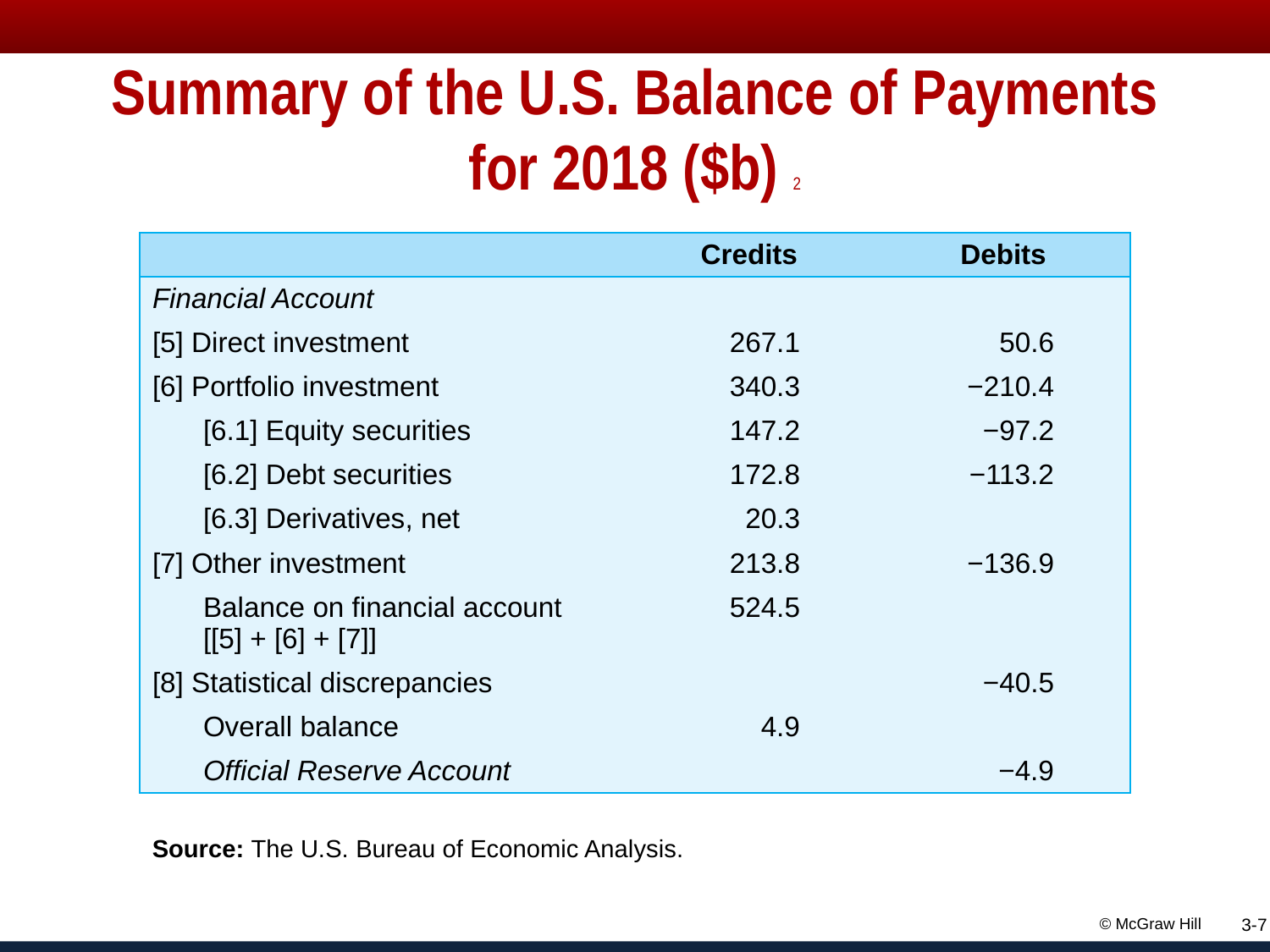

# Summary of the U.S. Balance of Payments for 2018 ($b) 2
|  | Credits | Debits |
| --- | --- | --- |
| Financial Account |  |  |
| [5] Direct investment | 267.1 | 50.6 |
| [6] Portfolio investment | 340.3 | −210.4 |
| [6.1] Equity securities | 147.2 | −97.2 |
| [6.2] Debt securities | 172.8 | −113.2 |
| [6.3] Derivatives, net | 20.3 |  |
| [7] Other investment | 213.8 | −136.9 |
| Balance on financial account [[5] + [6] + [7]] | 524.5 |  |
| [8] Statistical discrepancies |  | −40.5 |
| Overall balance | 4.9 |  |
| Official Reserve Account |  | −4.9 |
Source: The U.S. Bureau of Economic Analysis.